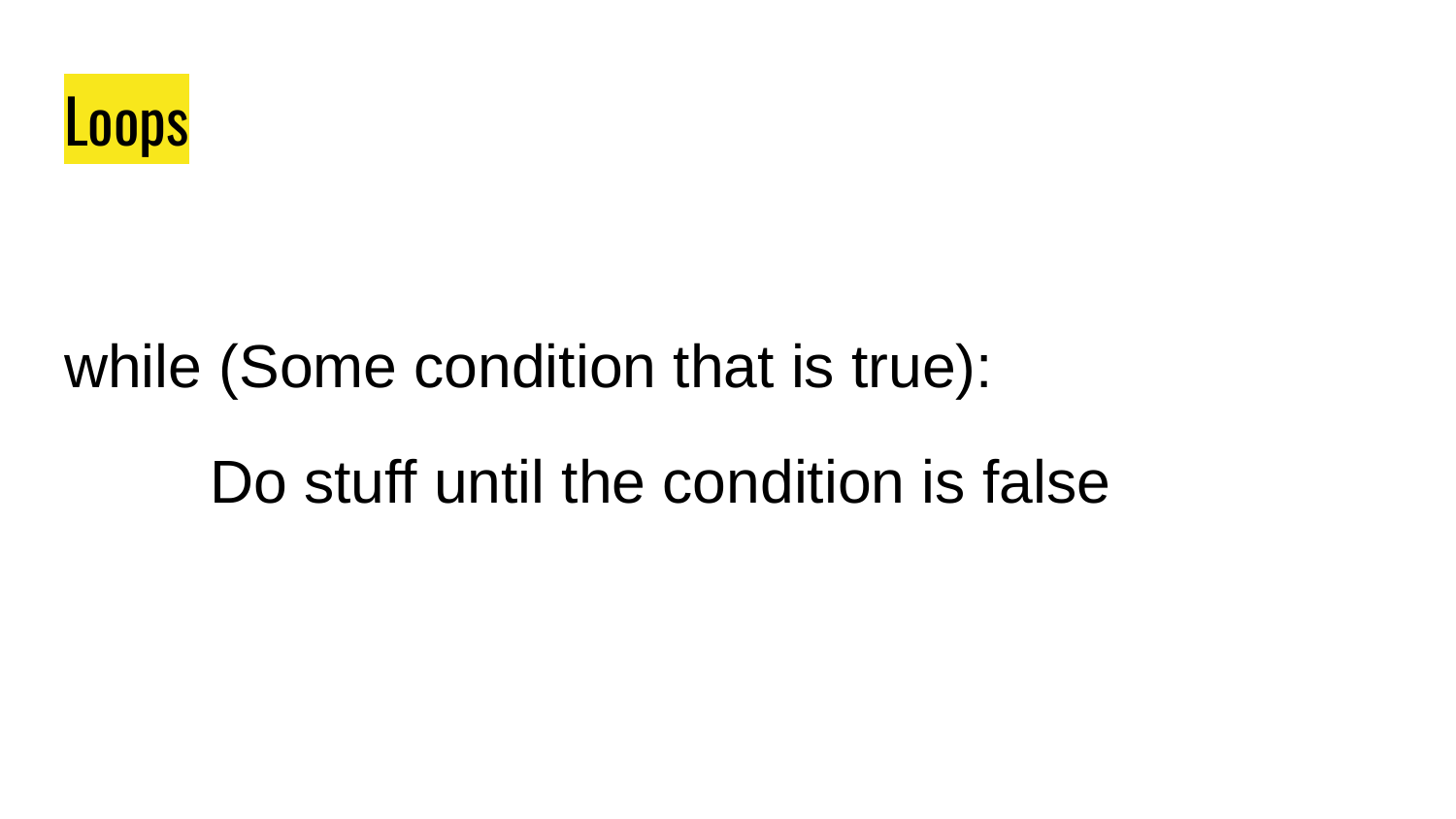

# Loops

while (Some condition that is true):
	Do stuff until the condition is false